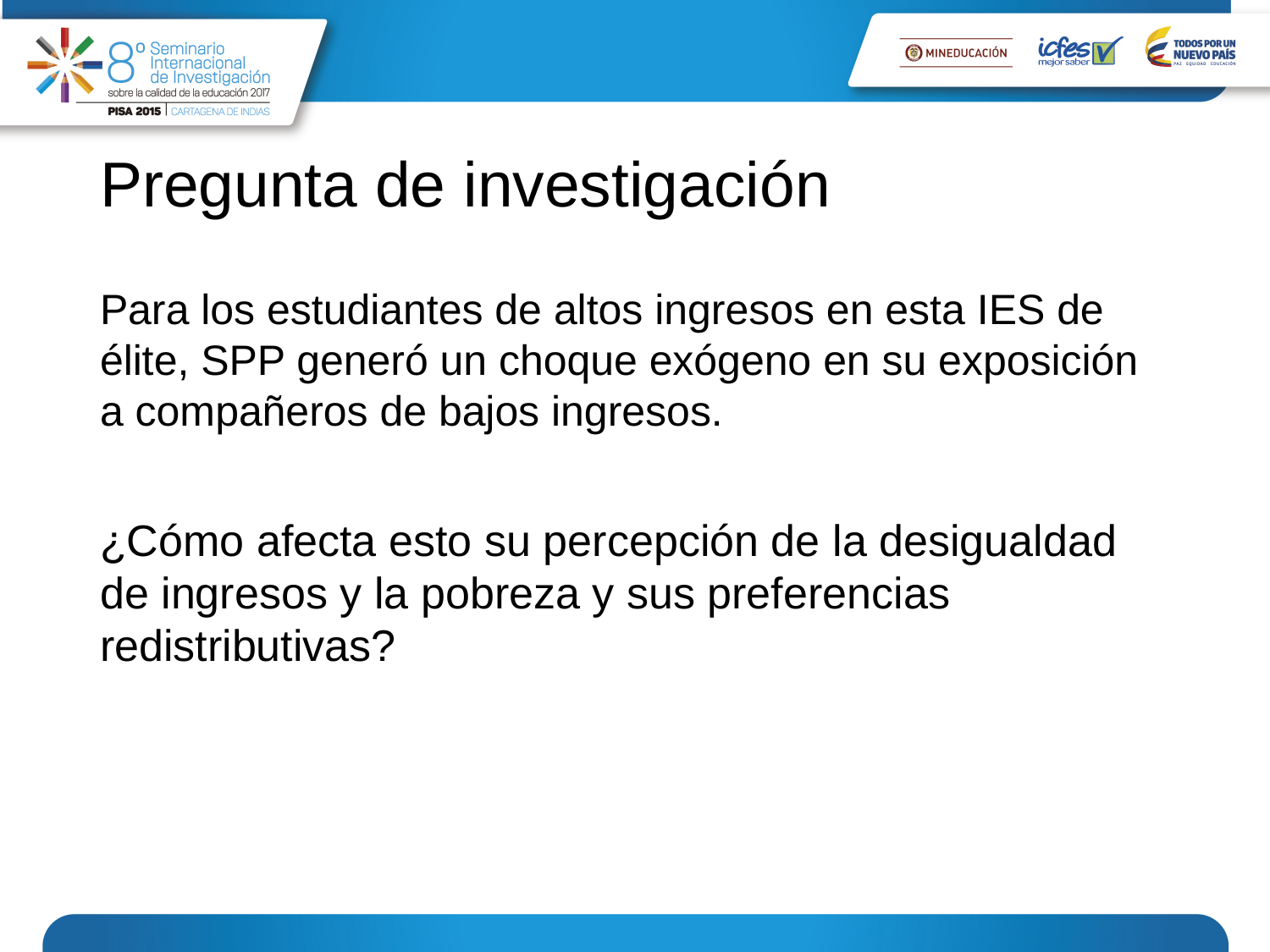

# Pregunta de investigación
Para los estudiantes de altos ingresos en esta IES de élite, SPP generó un choque exógeno en su exposición a compañeros de bajos ingresos.

¿Cómo afecta esto su percepción de la desigualdad de ingresos y la pobreza y sus preferencias redistributivas?